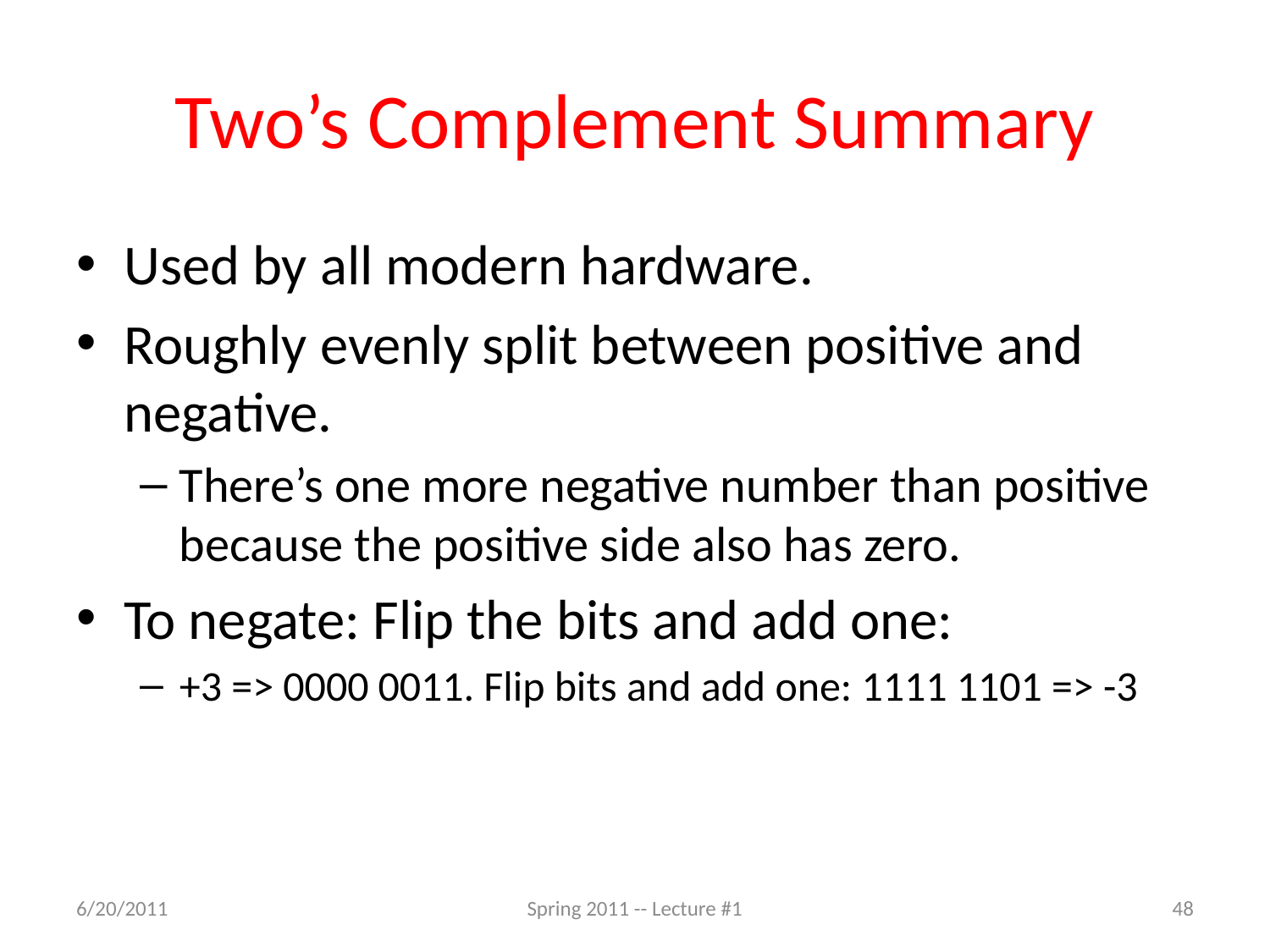

# Two’s Complement Summary
Used by all modern hardware.
Roughly evenly split between positive and negative.
There’s one more negative number than positive because the positive side also has zero.
To negate: Flip the bits and add one:
+3 => 0000 0011. Flip bits and add one: 1111 1101 => -3

6/20/2011
Spring 2011 -- Lecture #1
48